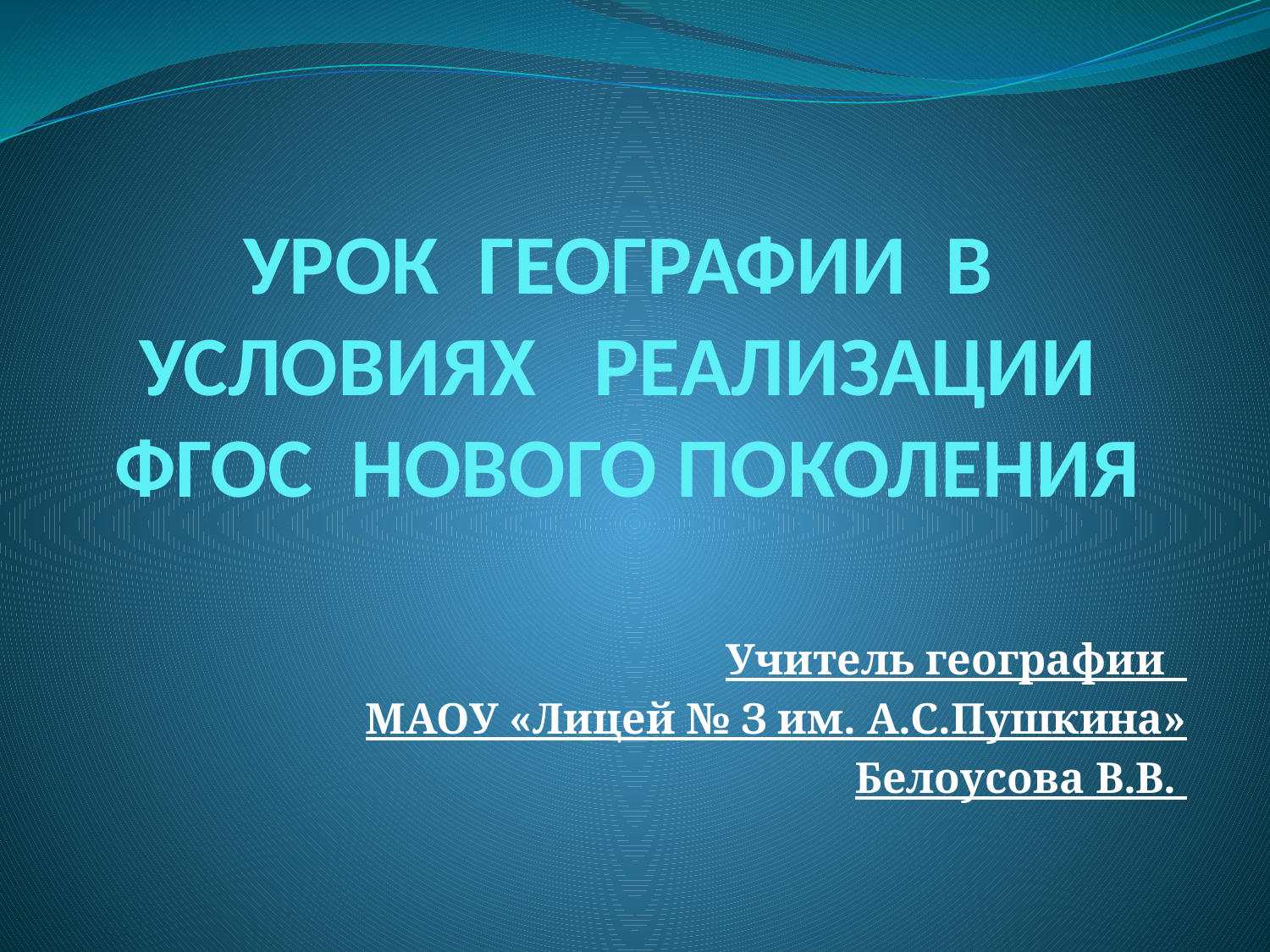

# УРОК  ГЕОГРАФИИ  В УСЛОВИЯХ   РЕАЛИЗАЦИИ  ФГОС  НОВОГО ПОКОЛЕНИЯ
Учитель географии
МАОУ «Лицей № З им. А.С.Пушкина»
Белоусова В.В.